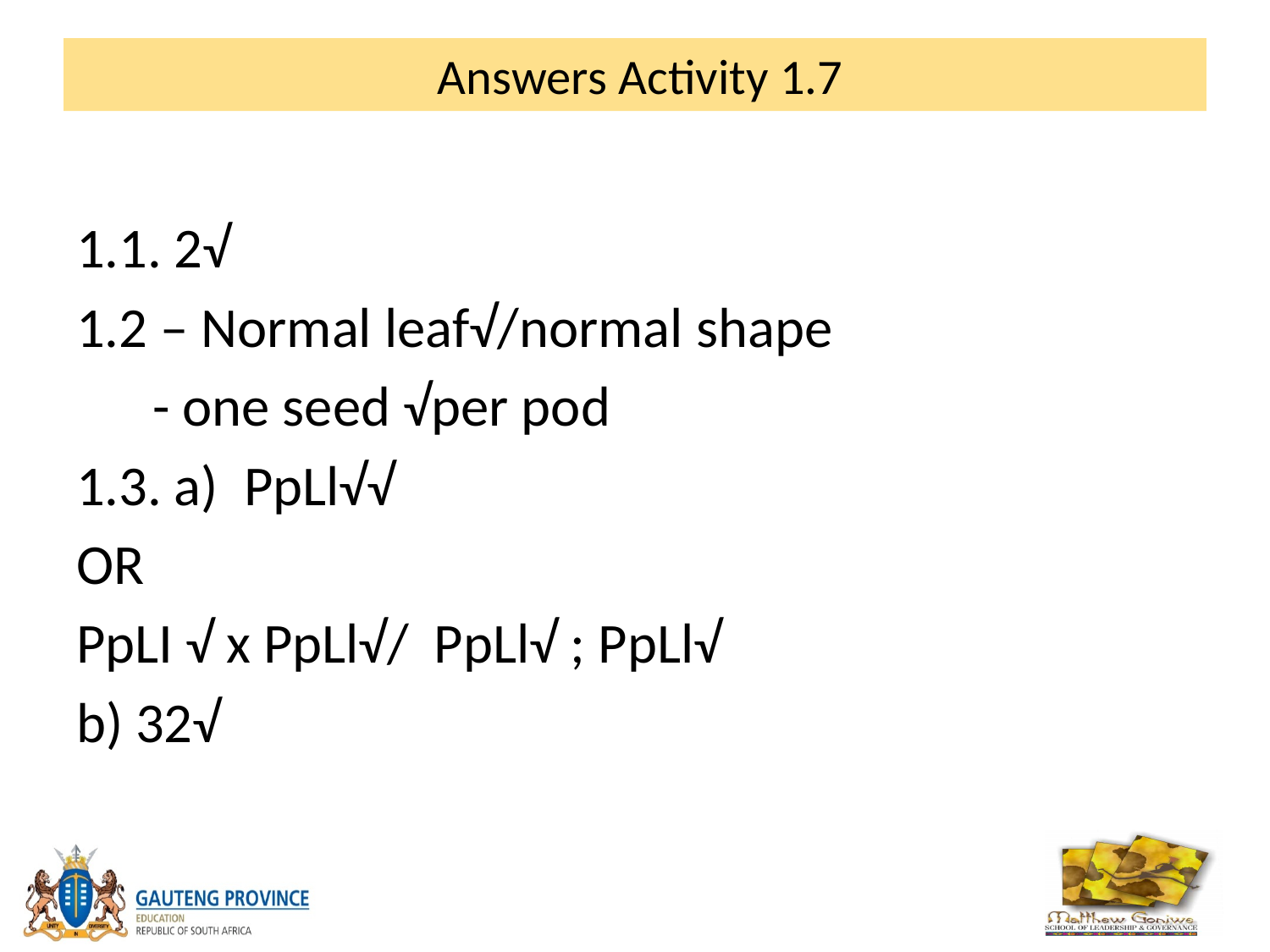

# Answers Activity 1.7

1.1. 2√
1.2 – Normal leaf√/normal shape
      - one seed √per pod
1.3. a)  PpLl√√
OR
PpLI √ x PpLl√/  PpLl√ ; PpLl√
b) 32√